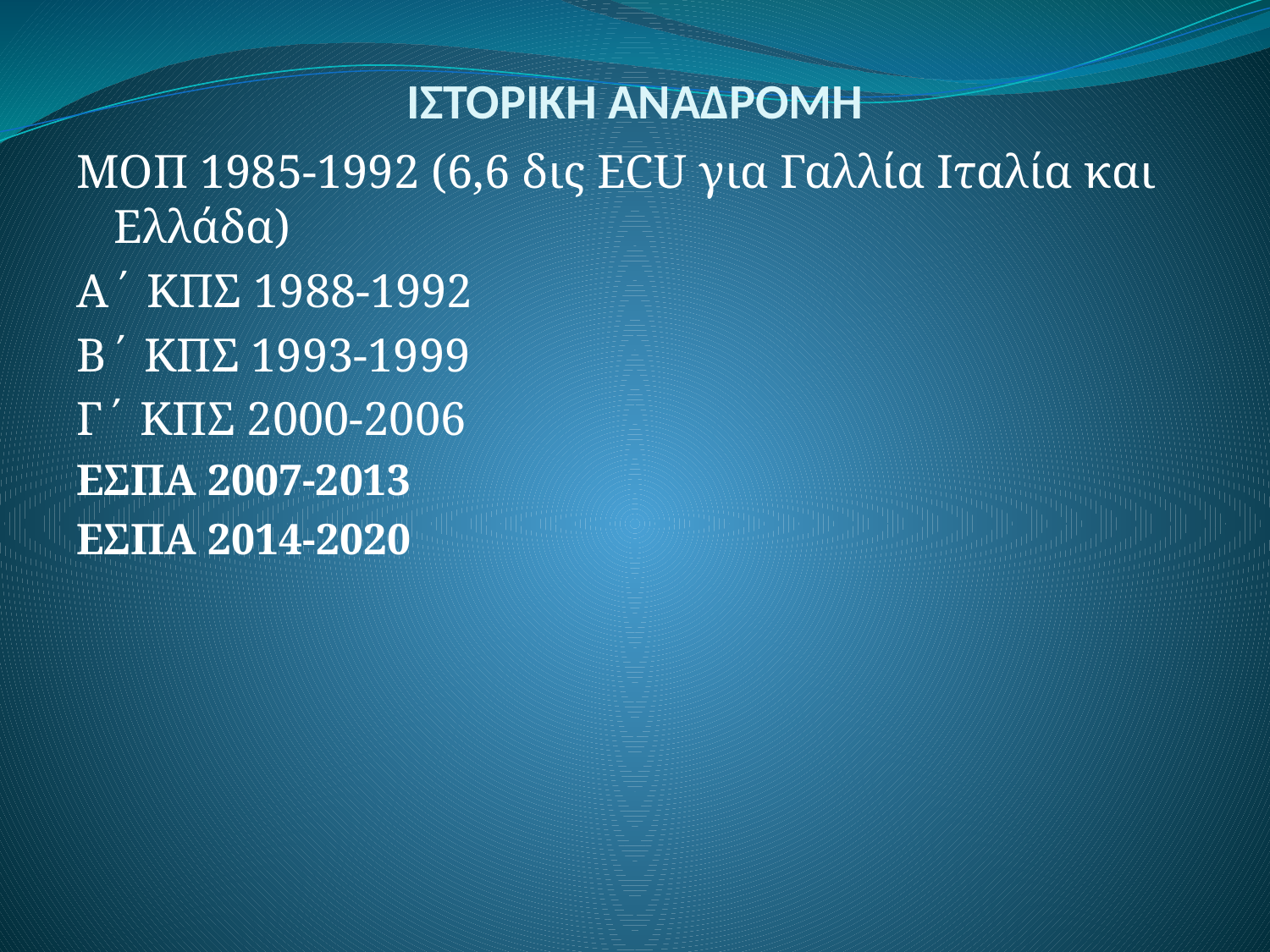

# ΙΣΤΟΡΙΚΗ ΑΝΑΔΡΟΜΗ
ΜΟΠ 1985-1992 (6,6 δις ECU για Γαλλία Ιταλία και Ελλάδα)
Α΄ ΚΠΣ 1988-1992
Β΄ ΚΠΣ 1993-1999
Γ΄ ΚΠΣ 2000-2006
ΕΣΠΑ 2007-2013
ΕΣΠΑ 2014-2020